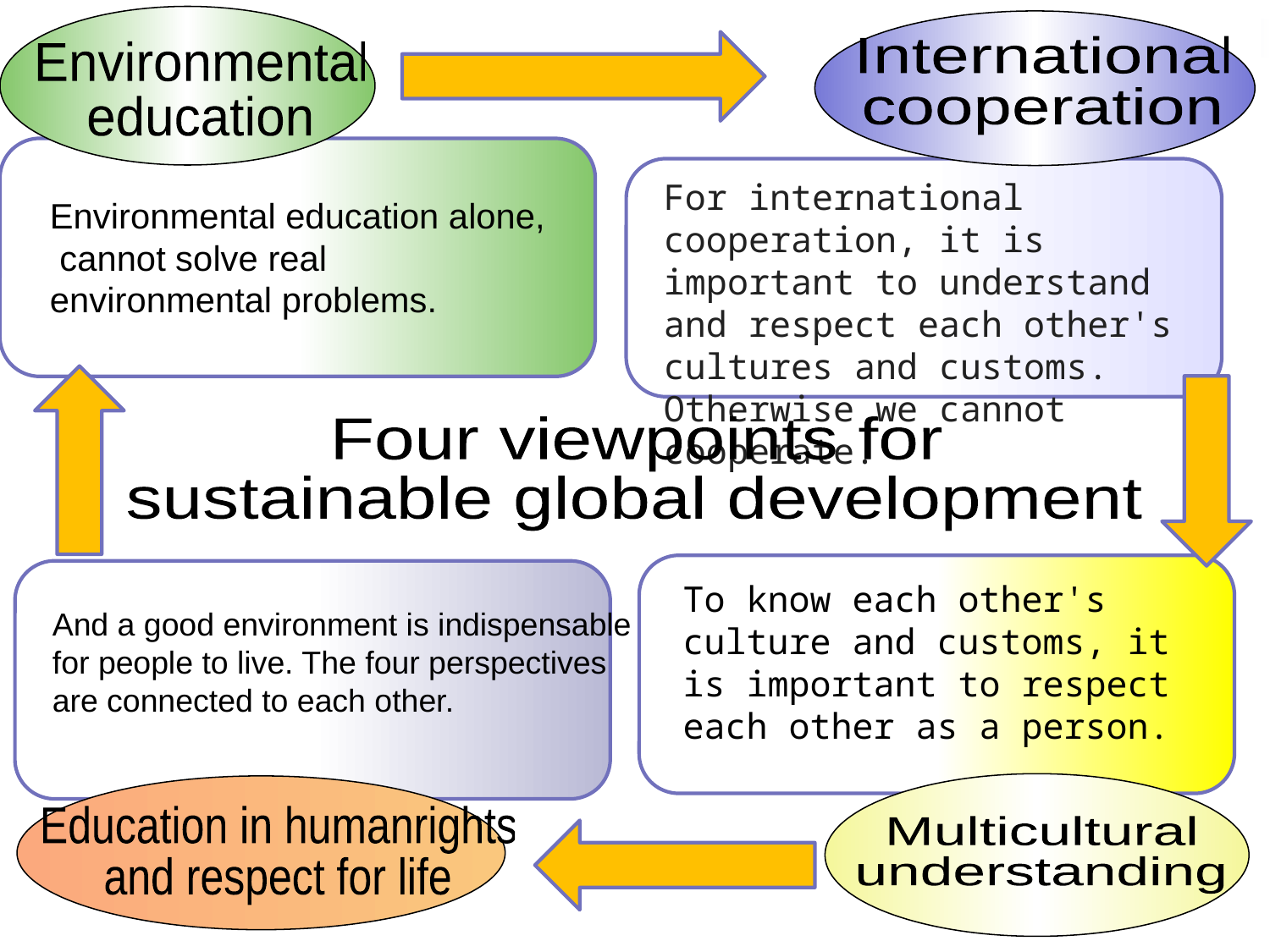

International
cooperation

Environmental
education

For international cooperation, it is important to understand and respect each other's cultures and customs. Otherwise we cannot cooperate.
Environmental education alone,
 cannot solve real
environmental problems.

Four viewpoints for
sustainable global development

To know each other's culture and customs, it is important to respect each other as a person.

And a good environment is indispensable for people to live. The four perspectives are connected to each other.

Multicultural
understanding

Education in humanrights
and respect for life